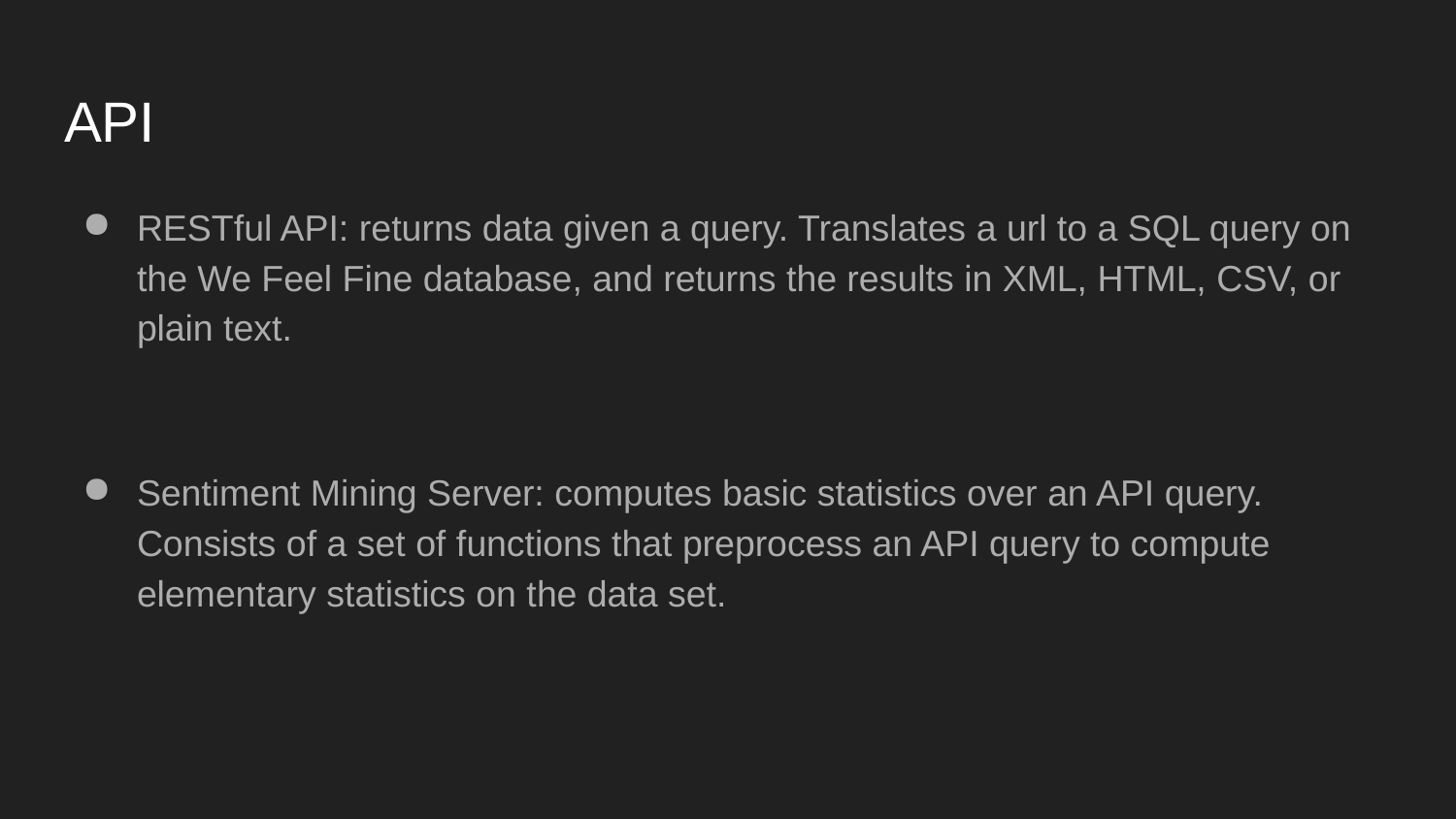

# API
RESTful API: returns data given a query. Translates a url to a SQL query on the We Feel Fine database, and returns the results in XML, HTML, CSV, or plain text.

Sentiment Mining Server: computes basic statistics over an API query. Consists of a set of functions that preprocess an API query to compute elementary statistics on the data set.